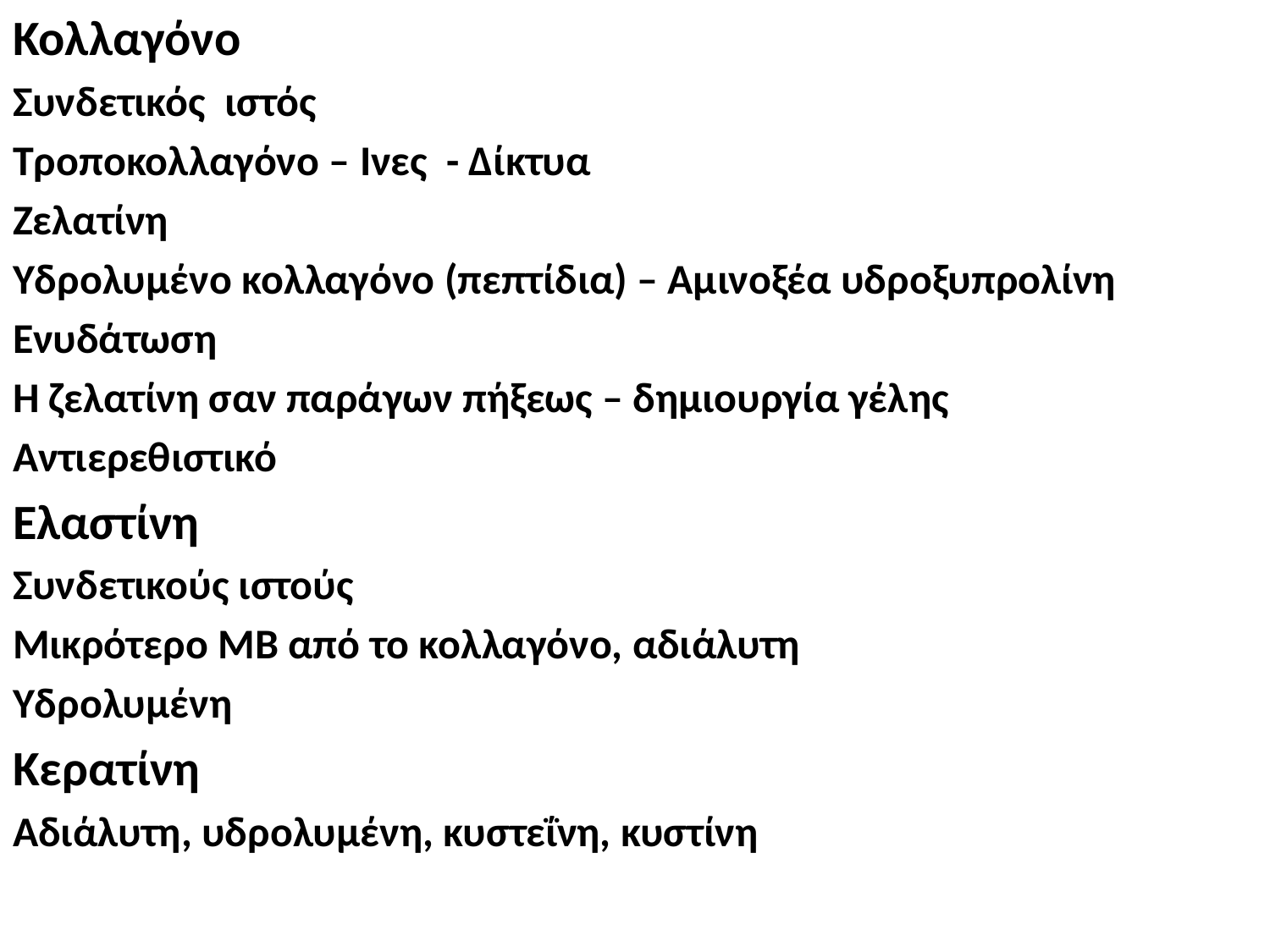

Κολλαγόνο
Συνδετικός  ιστός
Τροποκολλαγόνο – Ινες  - Δίκτυα
Ζελατίνη
Υδρολυμένο κολλαγόνο (πεπτίδια) – Αμινοξέα υδροξυπρολίνη
Ενυδάτωση
Η ζελατίνη σαν παράγων πήξεως – δημιουργία γέλης
Αντιερεθιστικό
Ελαστίνη
Συνδετικούς ιστούς
Μικρότερο ΜΒ από το κολλαγόνο, αδιάλυτη
Υδρολυμένη
Κερατίνη
Αδιάλυτη, υδρολυμένη, κυστεΐνη, κυστίνη